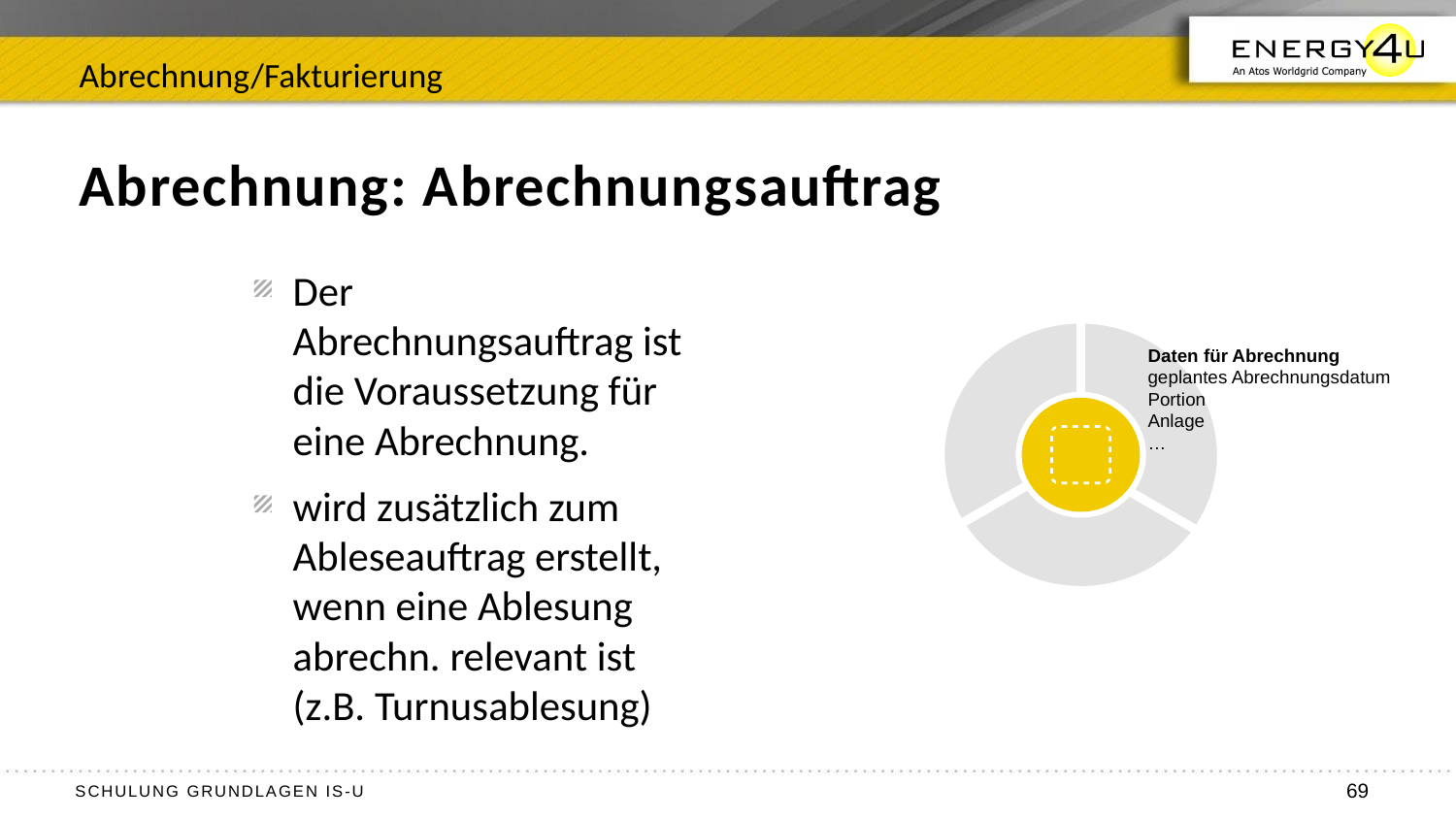

Abrechnung/Fakturierung
Abrechnung: Abrechnungsauftrag
Der Abrechnungsauftrag ist die Voraussetzung für eine Abrechnung.
wird zusätzlich zum Ableseauftrag erstellt, wenn eine Ablesung abrechn. relevant ist (z.B. Turnusablesung)

Daten für Abrechnung
geplantes Abrechnungsdatum
Portion
Anlage
…

69
Schulung Grundlagen IS-U